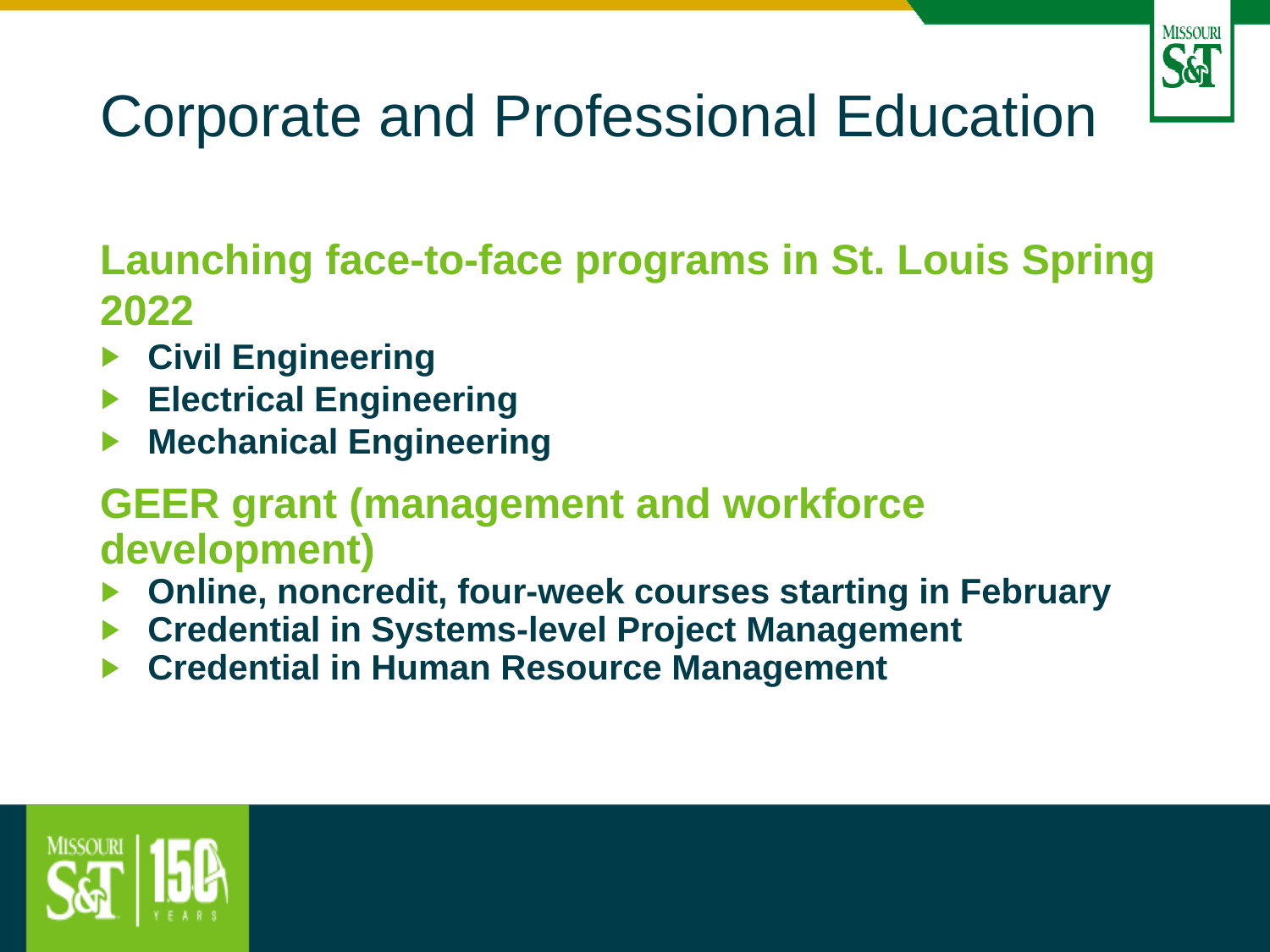

# Corporate and Professional Education
Launching face-to-face programs in St. Louis Spring 2022
Civil Engineering
Electrical Engineering
Mechanical Engineering
GEER grant (management and workforce development)
Online, noncredit, four-week courses starting in February
Credential in Systems-level Project Management
Credential in Human Resource Management